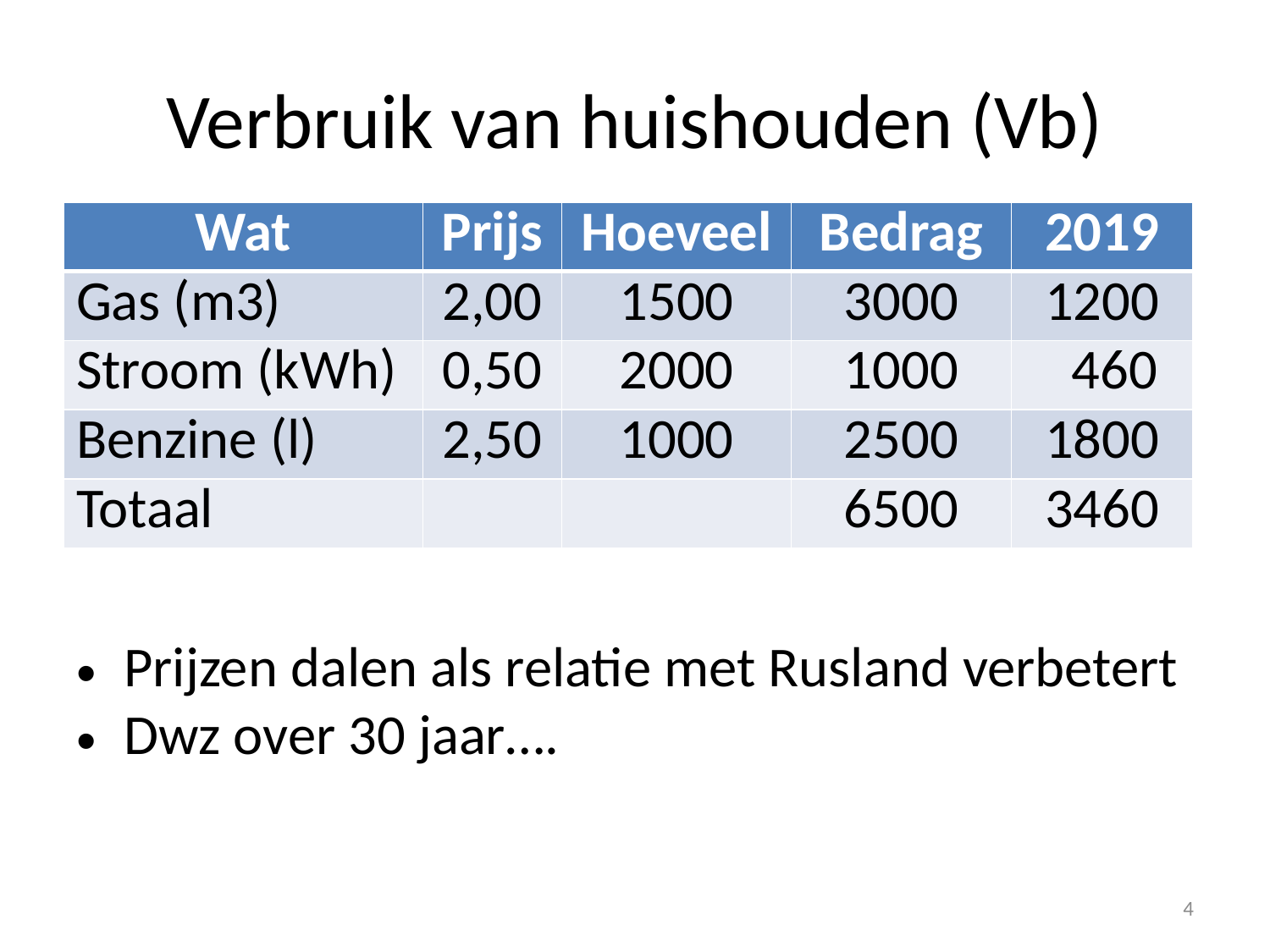

# Verbruik van huishouden (Vb)
| Wat | Prijs | Hoeveel | Bedrag | 2019 |
| --- | --- | --- | --- | --- |
| Gas (m3) | 2,00 | 1500 | 3000 | 1200 |
| Stroom (kWh) | 0,50 | 2000 | 1000 | 460 |
| Benzine (l) | 2,50 | 1000 | 2500 | 1800 |
| Totaal |  |  | 6500 | 3460 |
Prijzen dalen als relatie met Rusland verbetert
Dwz over 30 jaar….
4